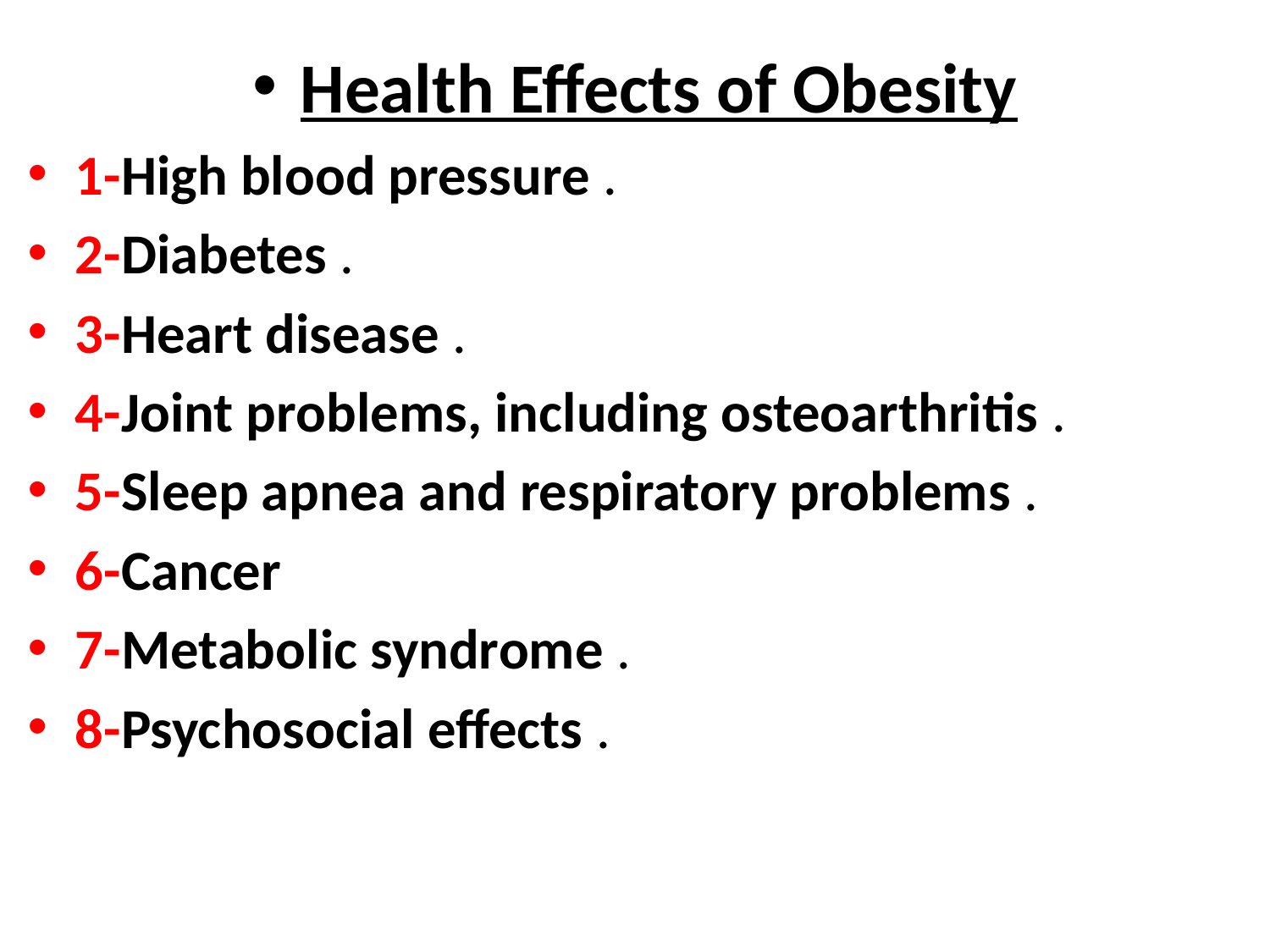

Health Effects of Obesity
1-High blood pressure .
2-Diabetes .
3-Heart disease .
4-Joint problems, including osteoarthritis .
5-Sleep apnea and respiratory problems .
6-Cancer
7-Metabolic syndrome .
8-Psychosocial effects .

#